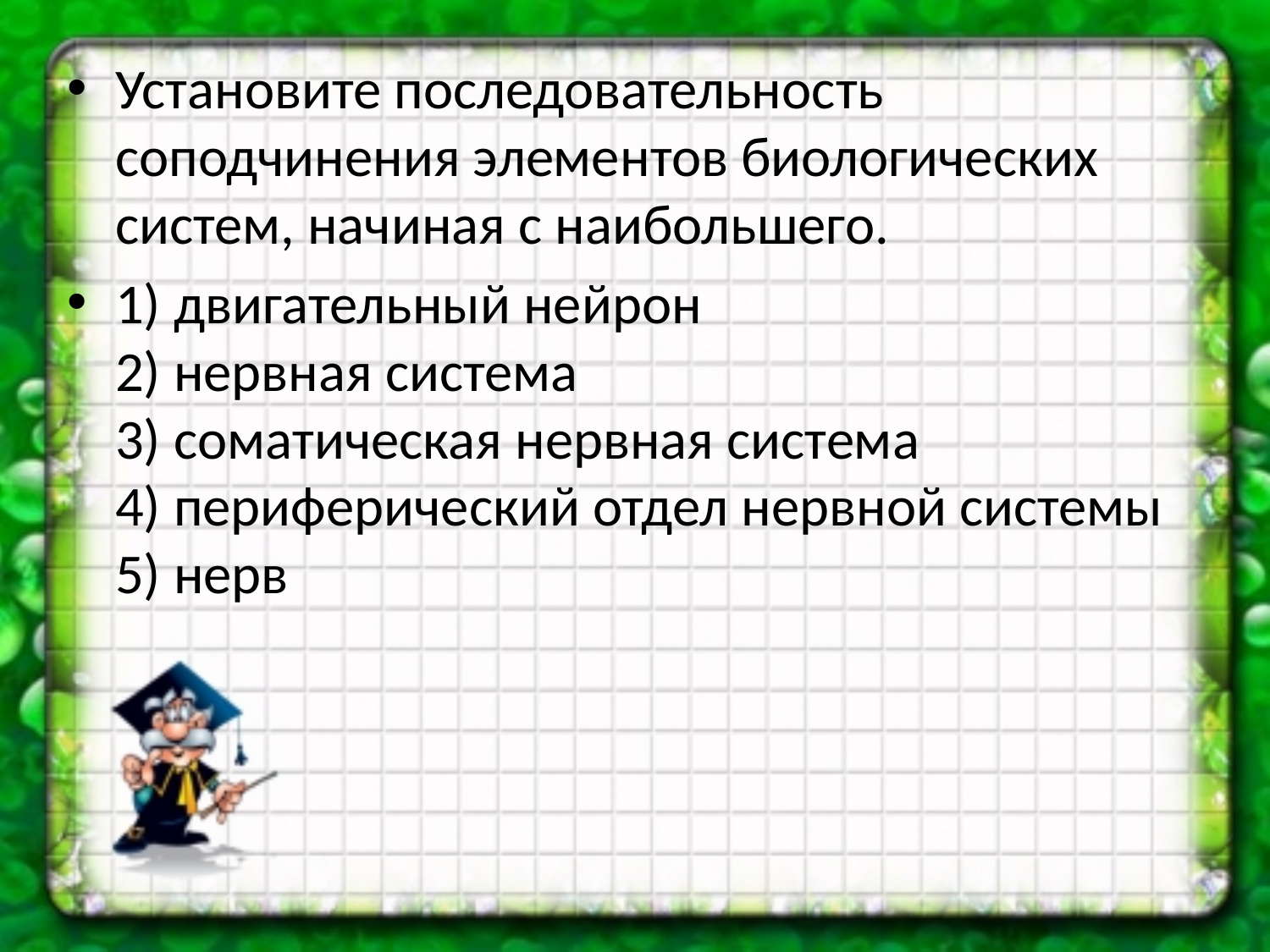

Установите последовательность соподчинения элементов биологических систем, начиная с наибольшего.
1) двигательный нейрон
2) нервная система
3) соматическая нервная система
4) периферический отдел нервной системы
5) нерв